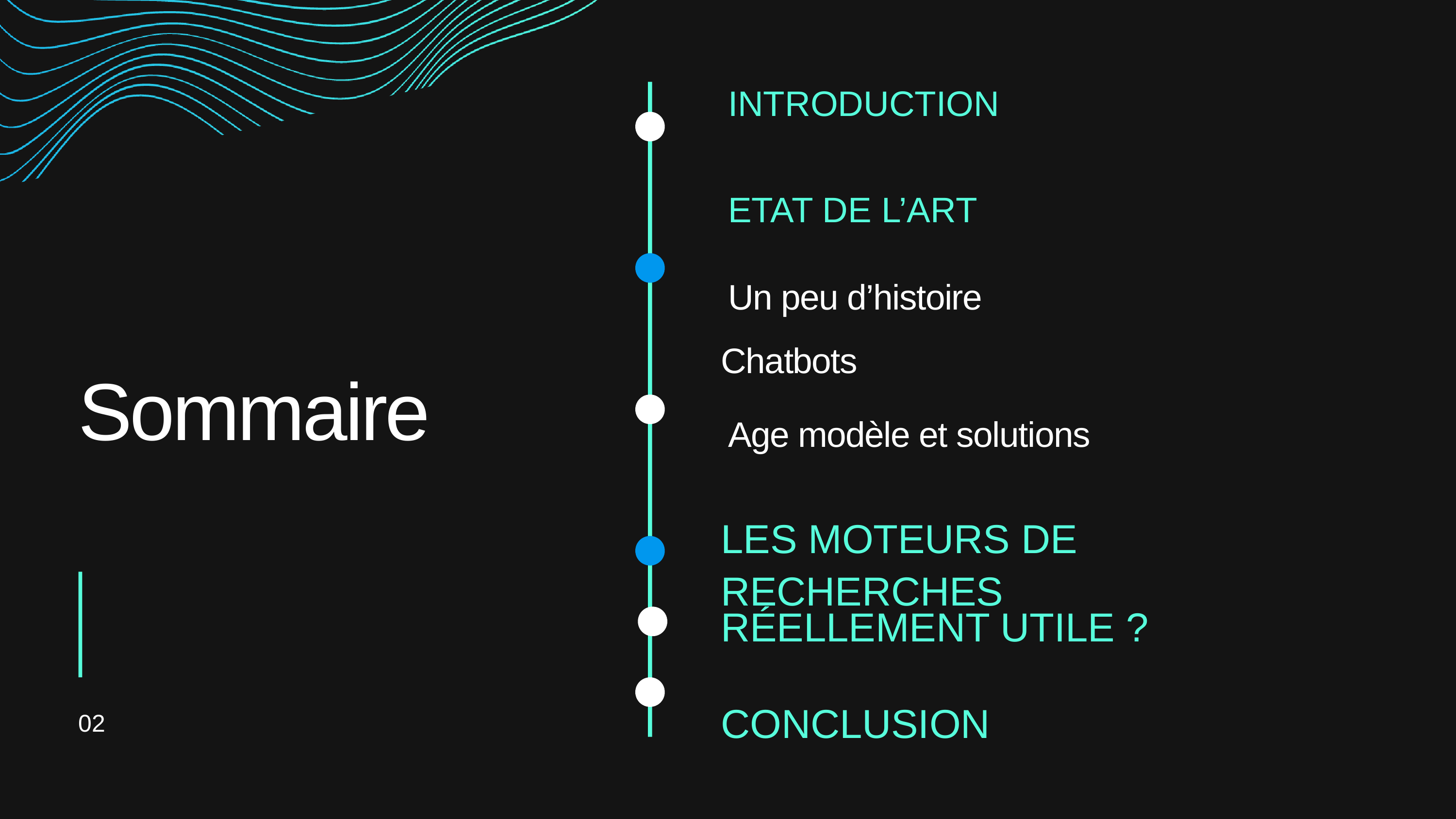

INTRODUCTION

ETAT DE L’ART

Un peu d’histoire
Chatbots
Sommaire

Age modèle et solutions
LES MOTEURS DE RECHERCHES

RÉELLEMENT UTILE ?

CONCLUSION
02